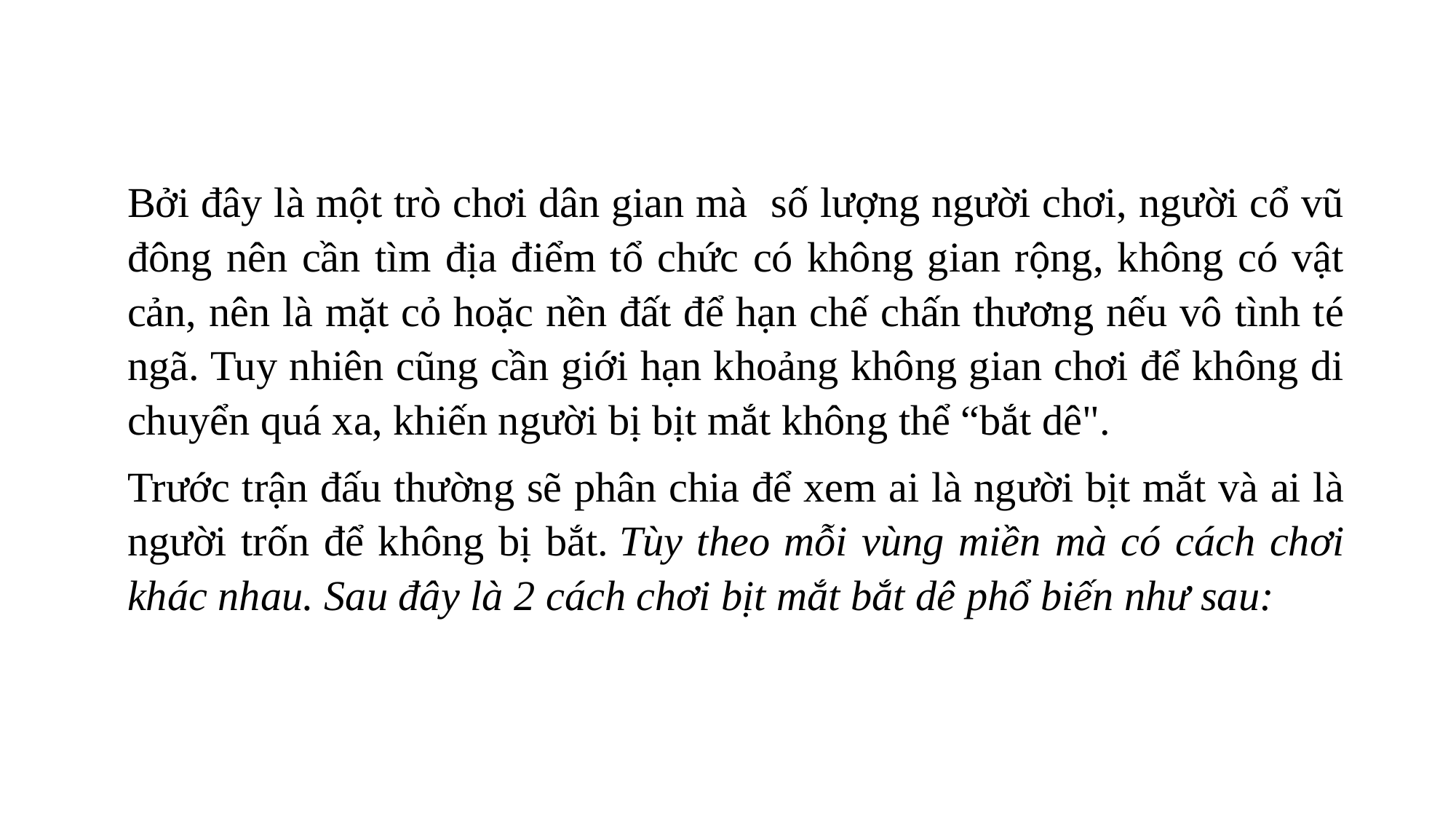

Bởi đây là một trò chơi dân gian mà  số lượng người chơi, người cổ vũ đông nên cần tìm địa điểm tổ chức có không gian rộng, không có vật cản, nên là mặt cỏ hoặc nền đất để hạn chế chấn thương nếu vô tình té ngã. Tuy nhiên cũng cần giới hạn khoảng không gian chơi để không di chuyển quá xa, khiến người bị bịt mắt không thể “bắt dê".
Trước trận đấu thường sẽ phân chia để xem ai là người bịt mắt và ai là người trốn để không bị bắt. Tùy theo mỗi vùng miền mà có cách chơi khác nhau. Sau đây là 2 cách chơi bịt mắt bắt dê phổ biến như sau: